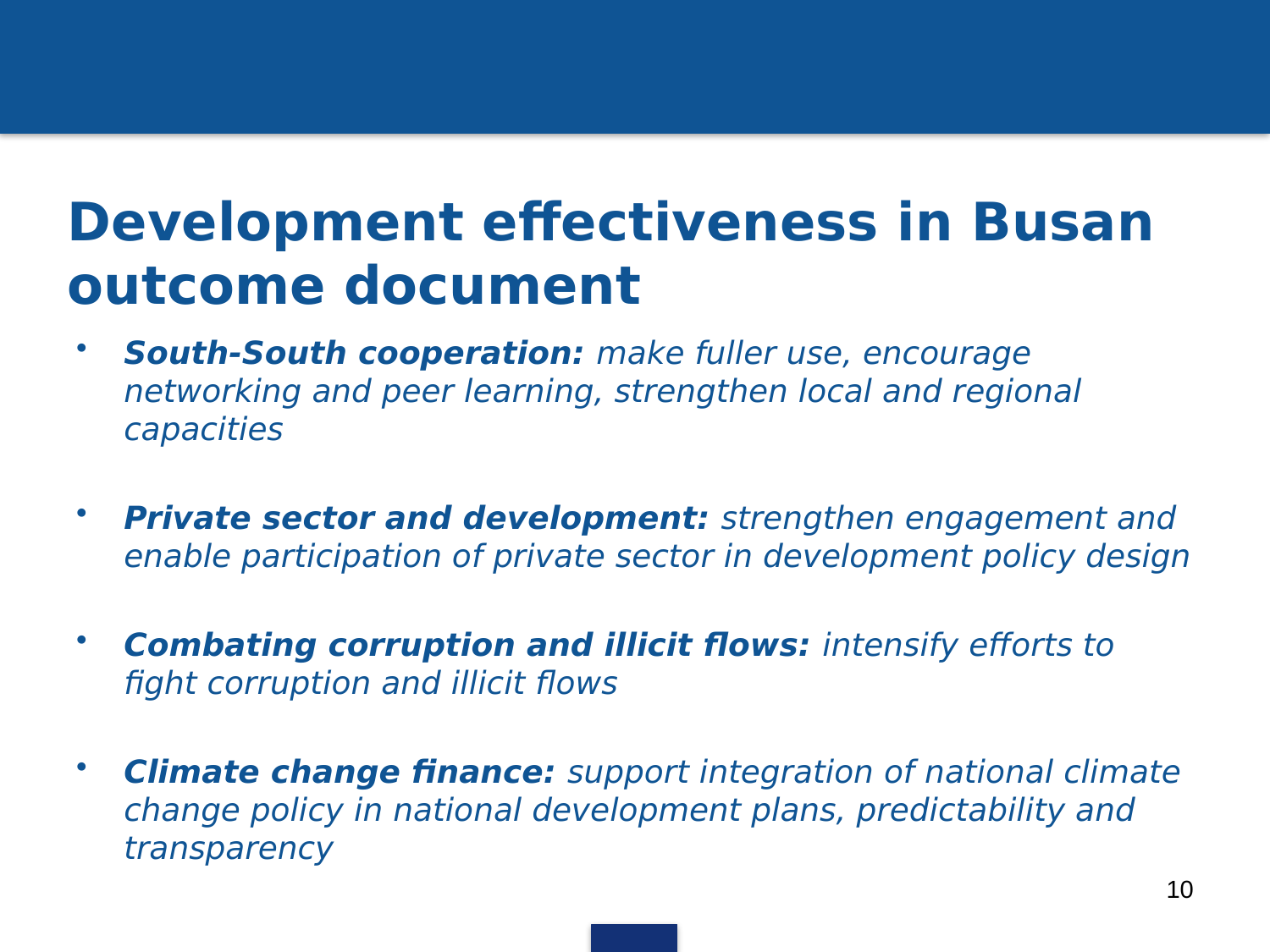

# Development effectiveness in Busan outcome document
South-South cooperation: make fuller use, encourage networking and peer learning, strengthen local and regional capacities

Private sector and development: strengthen engagement and enable participation of private sector in development policy design

Combating corruption and illicit flows: intensify efforts to fight corruption and illicit flows

Climate change finance: support integration of national climate change policy in national development plans, predictability and transparency
10